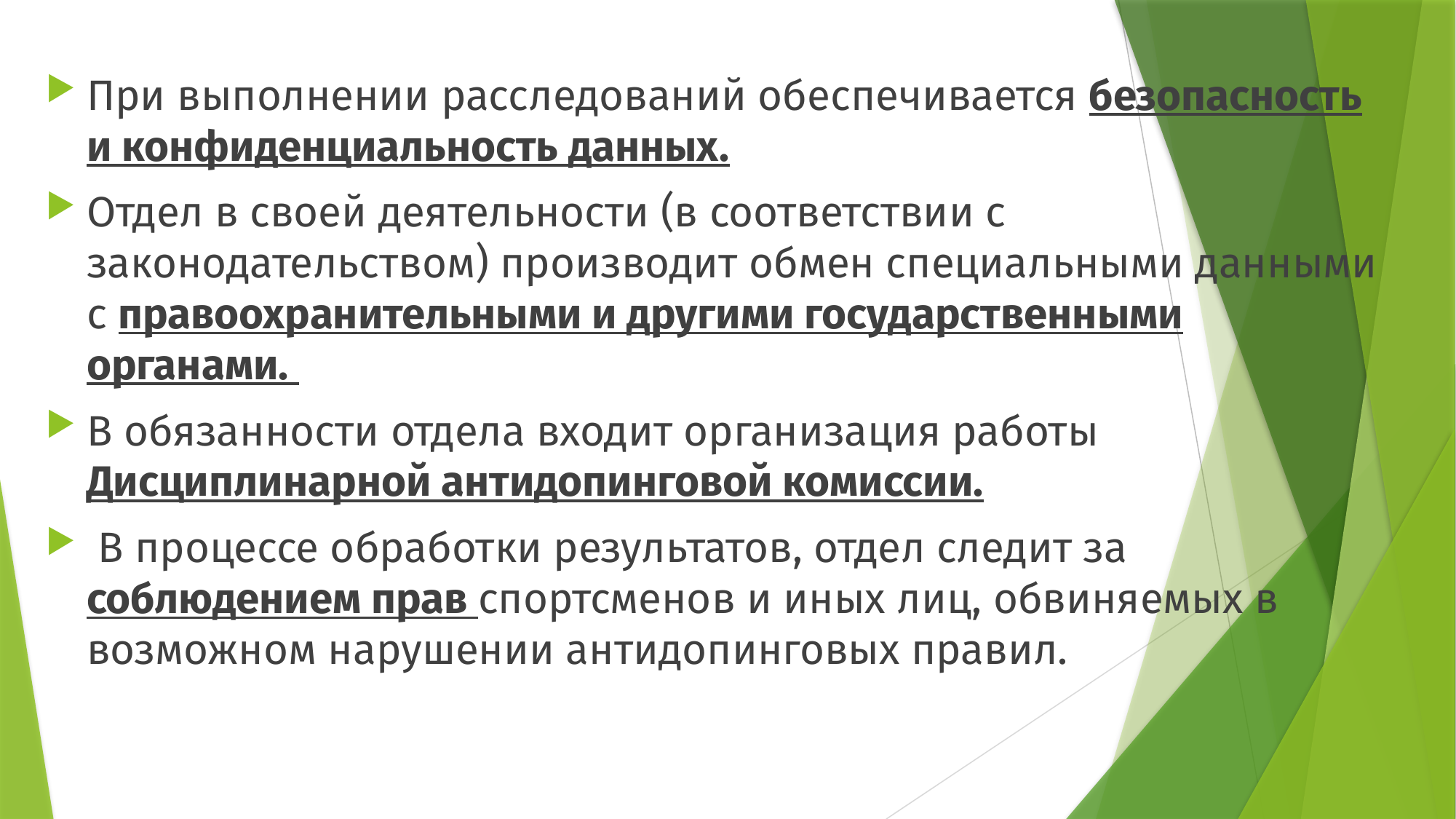

При выполнении расследований обеспечивается безопасность и конфиденциальность данных.
Отдел в своей деятельности (в соответствии с законодательством) производит обмен специальными данными с правоохранительными и другими государственными органами.
В обязанности отдела входит организация работы Дисциплинарной антидопинговой комиссии.
 В процессе обработки результатов, отдел следит за соблюдением прав спортсменов и иных лиц, обвиняемых в возможном нарушении антидопинговых правил.